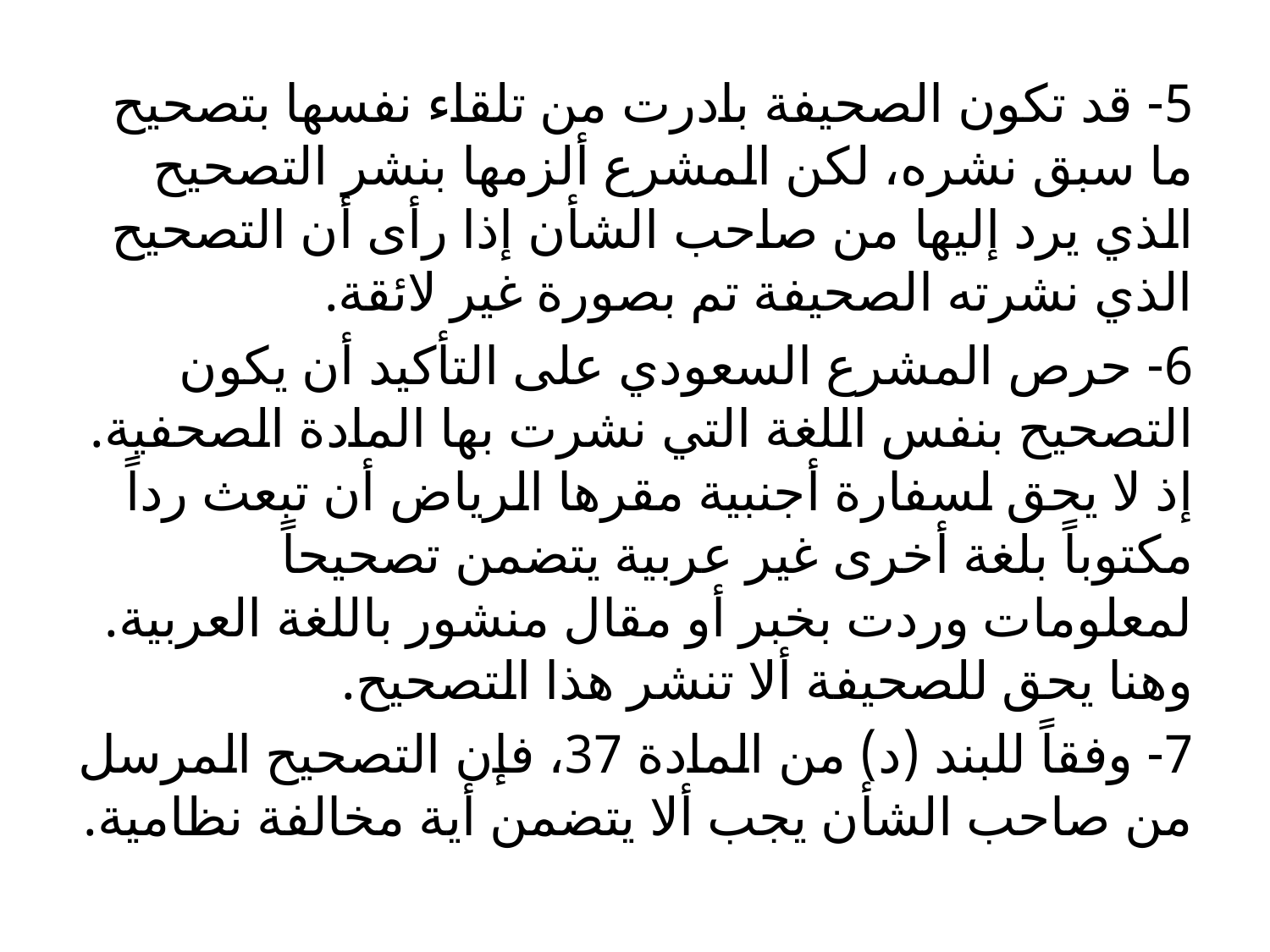

5- قد تكون الصحيفة بادرت من تلقاء نفسها بتصحيح ما سبق نشره، لكن المشرع ألزمها بنشر التصحيح الذي يرد إليها من صاحب الشأن إذا رأى أن التصحيح الذي نشرته الصحيفة تم بصورة غير لائقة.
6- حرص المشرع السعودي على التأكيد أن يكون التصحيح بنفس اللغة التي نشرت بها المادة الصحفية. إذ لا يحق لسفارة أجنبية مقرها الرياض أن تبعث رداً مكتوباً بلغة أخرى غير عربية يتضمن تصحيحاً لمعلومات وردت بخبر أو مقال منشور باللغة العربية. وهنا يحق للصحيفة ألا تنشر هذا التصحيح.
7- وفقاً للبند (د) من المادة 37، فإن التصحيح المرسل من صاحب الشأن يجب ألا يتضمن أية مخالفة نظامية.